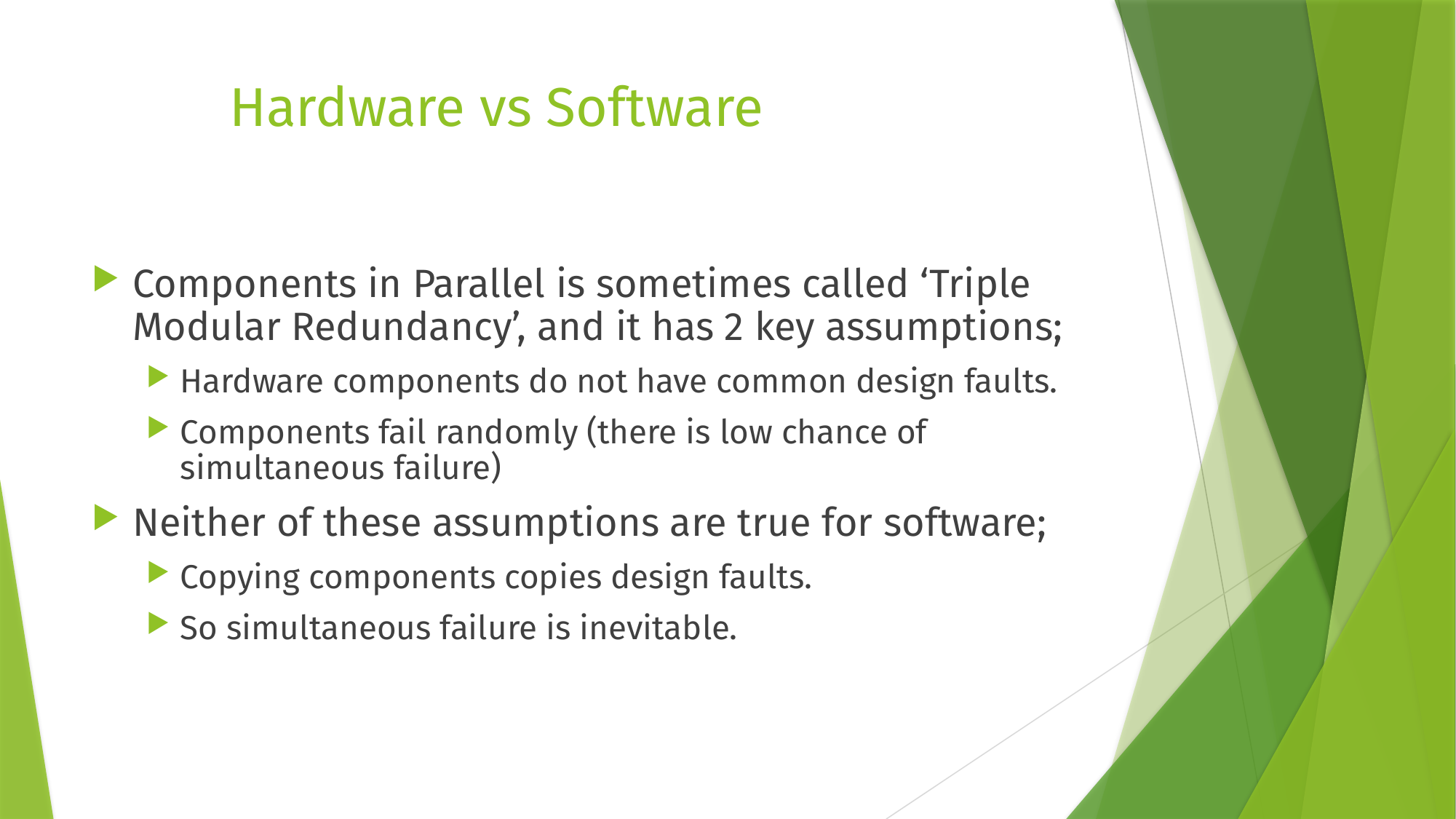

Components in Parallel is sometimes called ‘Triple Modular Redundancy’, and it has 2 key assumptions;
Hardware components do not have common design faults.
Components fail randomly (there is low chance of simultaneous failure)
Neither of these assumptions are true for software;
Copying components copies design faults.
So simultaneous failure is inevitable.
Hardware vs Software